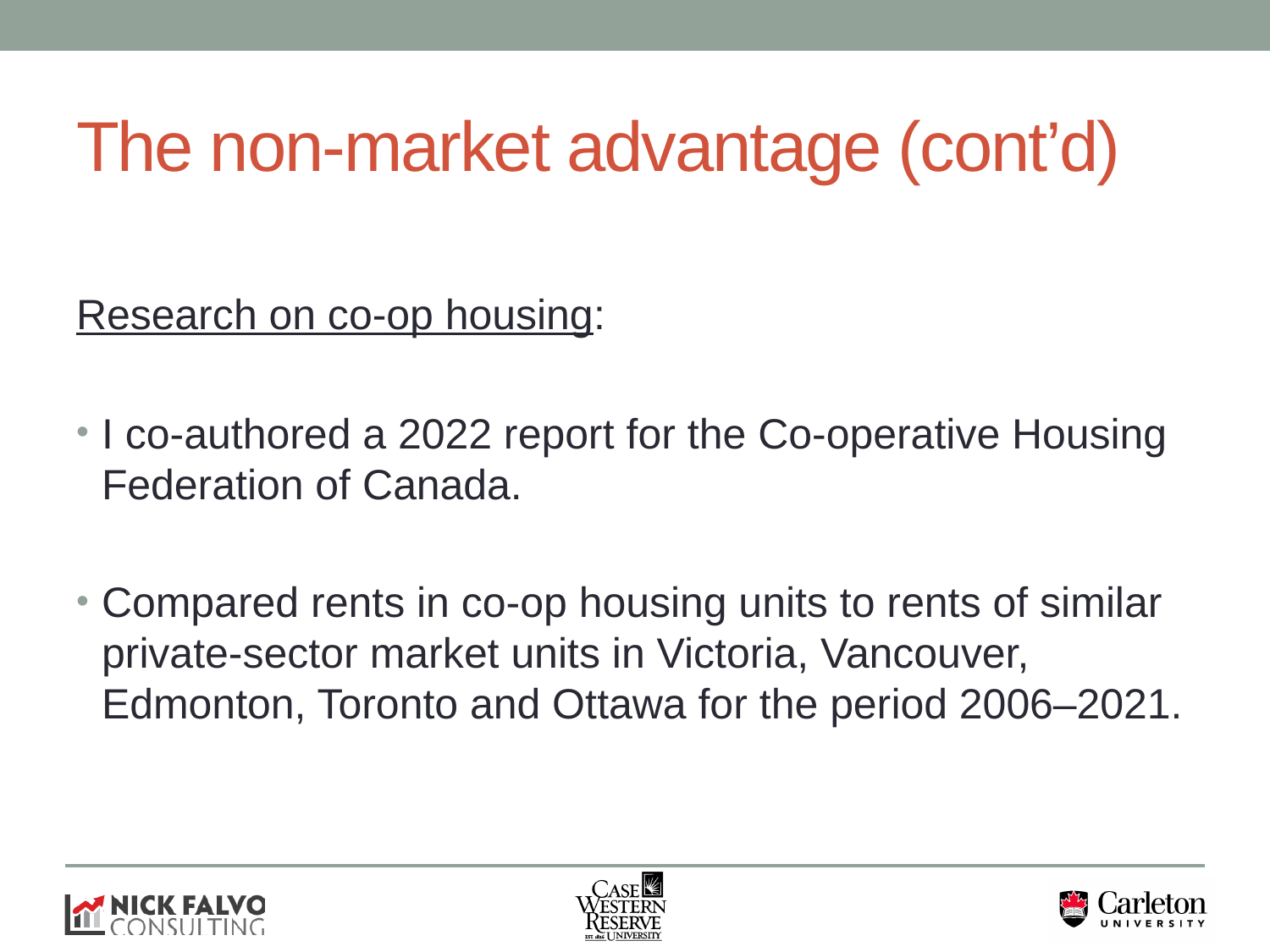

# The non-market advantage (cont’d)

Research on co-op housing:

I co-authored a 2022 report for the Co-operative Housing Federation of Canada.

Compared rents in co-op housing units to rents of similar private-sector market units in Victoria, Vancouver, Edmonton, Toronto and Ottawa for the period 2006–2021.